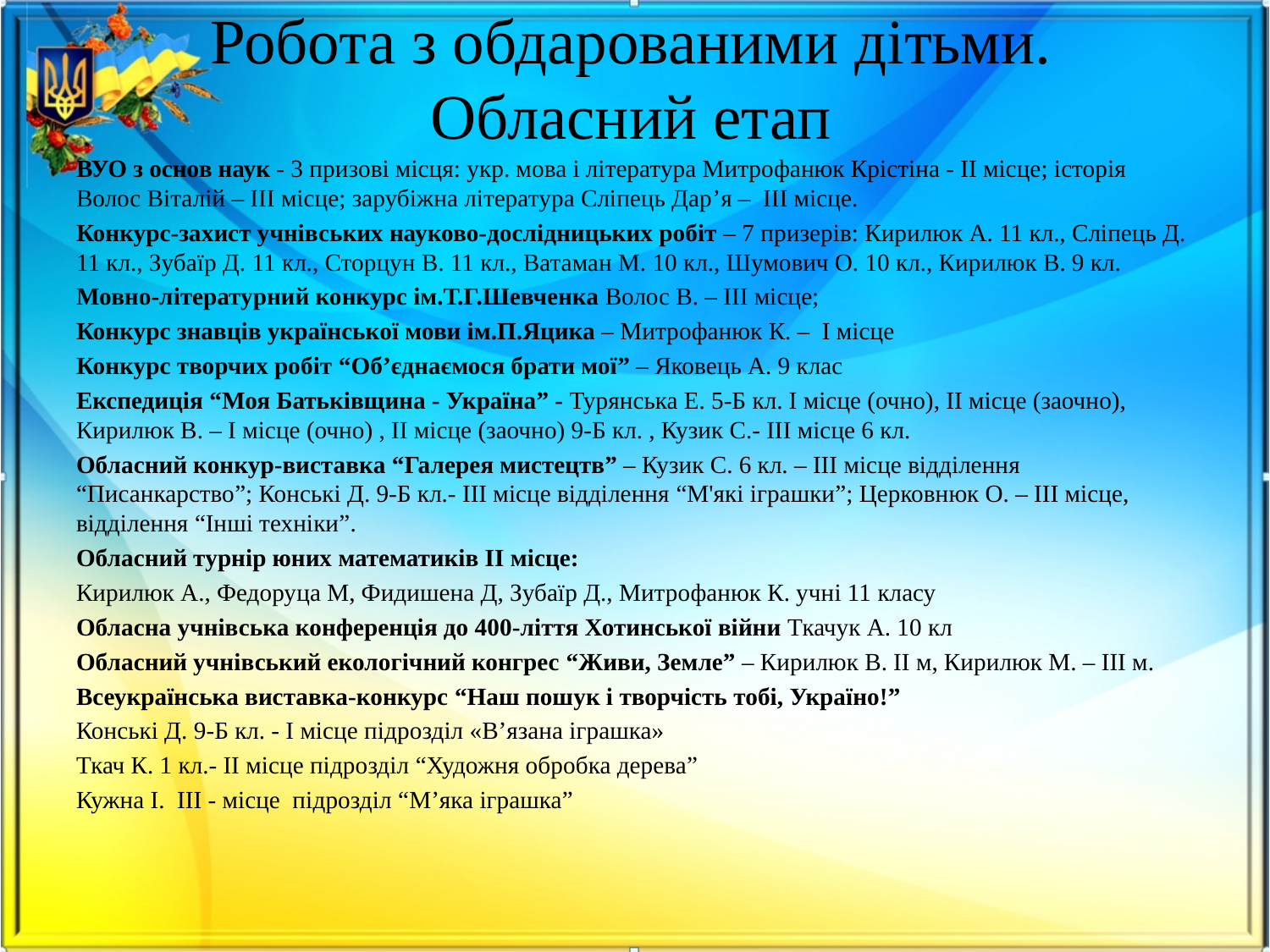

# Робота з обдарованими дітьми. Обласний етап
ВУО з основ наук - 3 призові місця: укр. мова і література Митрофанюк Крістіна - ІІ місце; історія Волос Віталій – ІІІ місце; зарубіжна література Сліпець Дар’я –  ІІІ місце.
Конкурс-захист учнівських науково-дослідницьких робіт – 7 призерів: Кирилюк А. 11 кл., Сліпець Д. 11 кл., Зубаїр Д. 11 кл., Сторцун В. 11 кл., Ватаман М. 10 кл., Шумович О. 10 кл., Кирилюк В. 9 кл.
Мовно-літературний конкурс ім.Т.Г.Шевченка Волос В. – ІІІ місце;
Конкурс знавців української мови ім.П.Яцика – Митрофанюк К. –  І місце
Конкурс творчих робіт “Об’єднаємося брати мої” – Яковець А. 9 клас
Експедиція “Моя Батьківщина - Україна” - Турянська Е. 5-Б кл. І місце (очно), ІІ місце (заочно), Кирилюк В. – І місце (очно) , ІІ місце (заочно) 9-Б кл. , Кузик С.- ІІІ місце 6 кл.
Обласний конкур-виставка “Галерея мистецтв” – Кузик С. 6 кл. – ІІІ місце відділення “Писанкарство”; Конські Д. 9-Б кл.- ІІІ місце відділення “М'які іграшки”; Церковнюк О. – ІІІ місце, відділення “Інші техніки”.
Обласний турнір юних математиків ІІ місце:
Кирилюк А., Федоруца М, Фидишена Д, Зубаїр Д., Митрофанюк К. учні 11 класу
Обласна учнівська конференція до 400-ліття Хотинської війни Ткачук А. 10 кл
Обласний учнівський екологічний конгрес “Живи, Земле” – Кирилюк В. ІІ м, Кирилюк М. – ІІІ м.
Всеукраїнська виставка-конкурс “Наш пошук і творчість тобі, Україно!”
Конські Д. 9-Б кл. - І місце підрозділ «В’язана іграшка»
Ткач К. 1 кл.- ІІ місце підрозділ “Художня обробка дерева”
Кужна І.  ІІІ - місце  підрозділ “М’яка іграшка”